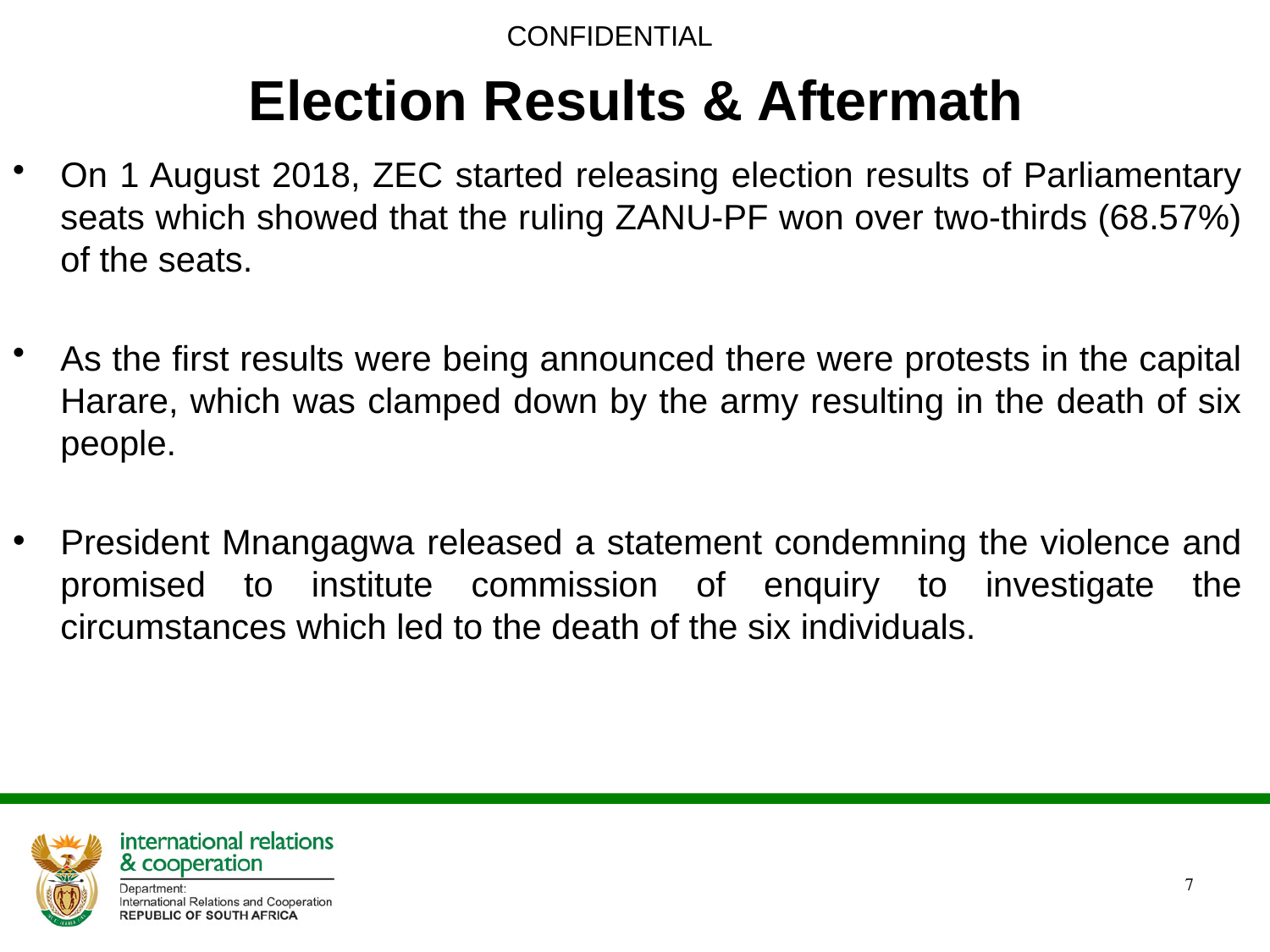

CONFIDENTIAL
# Election Results & Aftermath
On 1 August 2018, ZEC started releasing election results of Parliamentary seats which showed that the ruling ZANU-PF won over two-thirds (68.57%) of the seats.

As the first results were being announced there were protests in the capital Harare, which was clamped down by the army resulting in the death of six people.

President Mnangagwa released a statement condemning the violence and promised to institute commission of enquiry to investigate the circumstances which led to the death of the six individuals.

7